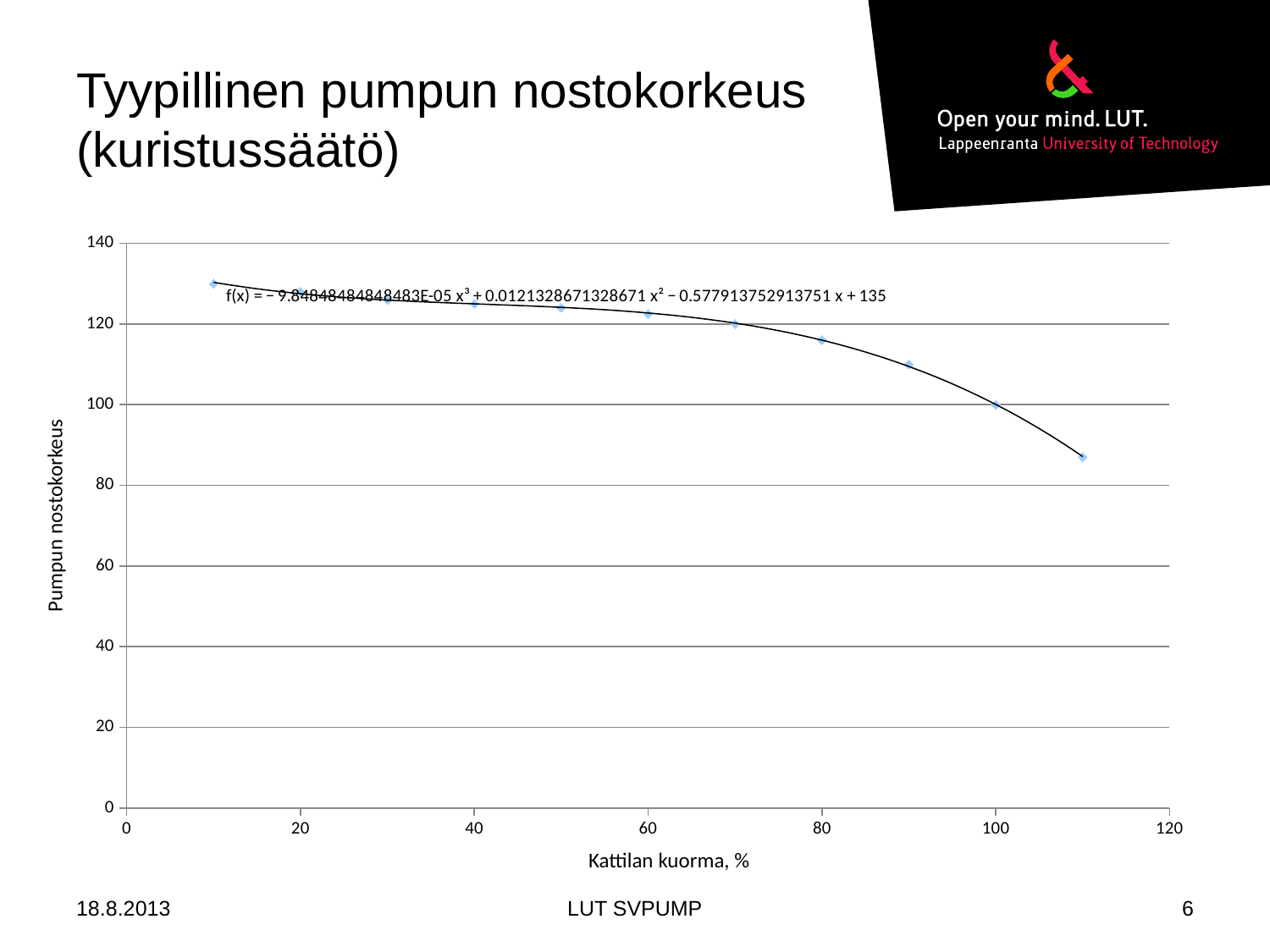

# Tyypillinen pumpun nostokorkeus (kuristussäätö)

### Chart

| Category |  |
|---|---|
Pumpun nostokorkeus
Kattilan kuorma, %
18.8.2013
LUT SVPUMP
6